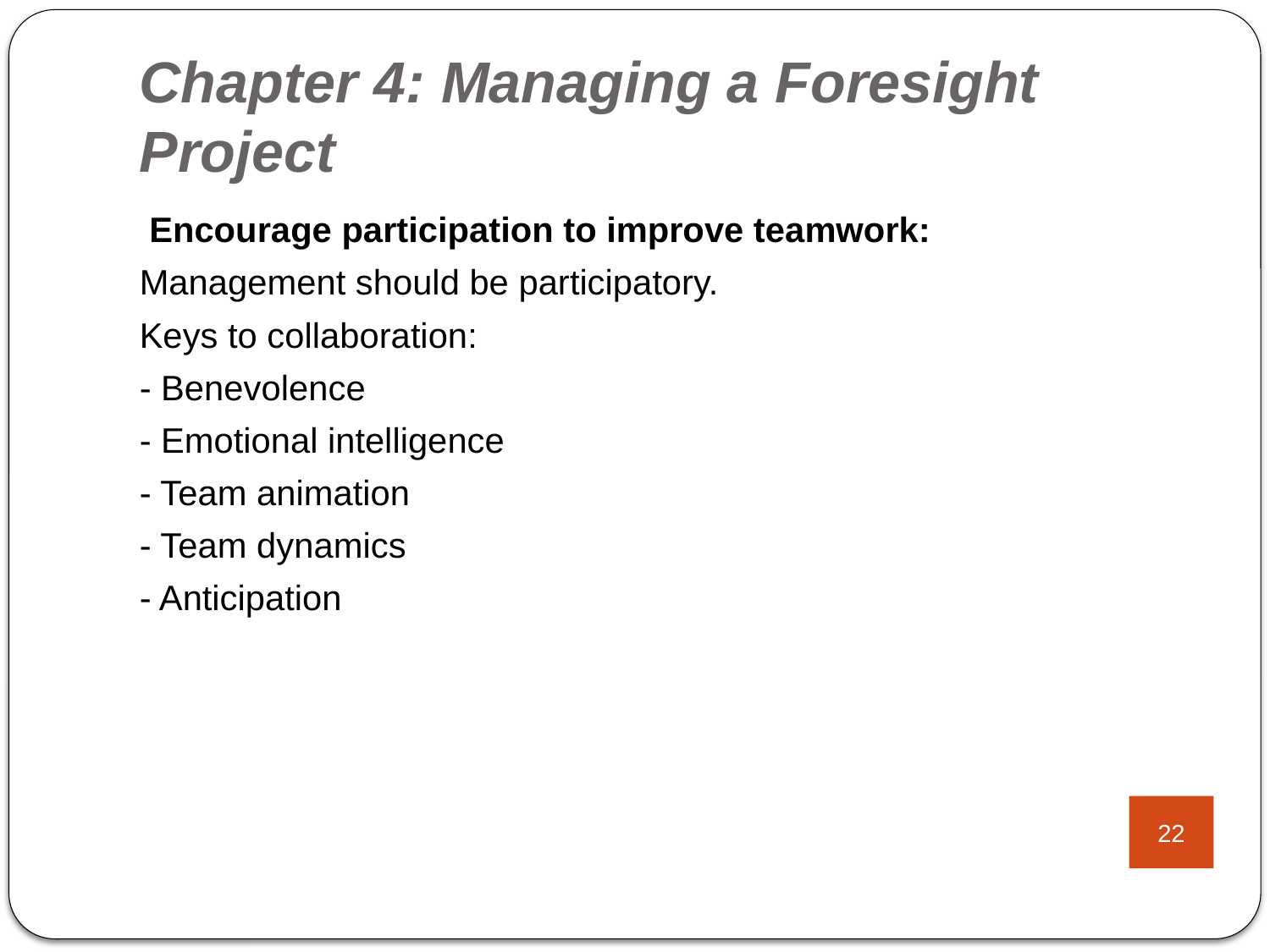

# Chapter 4: Managing a Foresight Project
 Encourage participation to improve teamwork:
Management should be participatory.
Keys to collaboration:
- Benevolence
- Emotional intelligence
- Team animation
- Team dynamics
- Anticipation

22